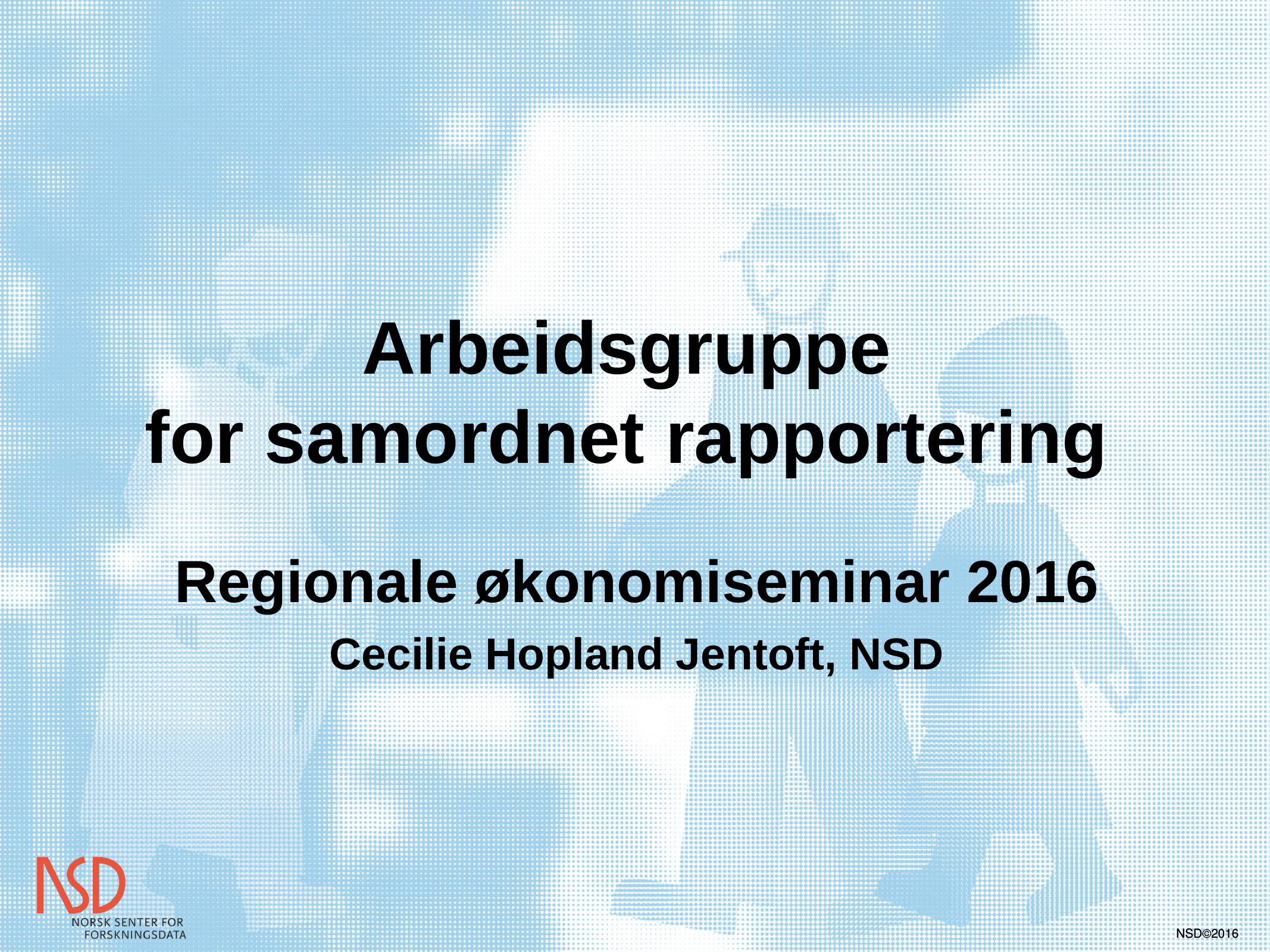

# Arbeidsgruppe for samordnet rapportering
Regionale økonomiseminar 2016
Cecilie Hopland Jentoft, NSD
NSD©2016